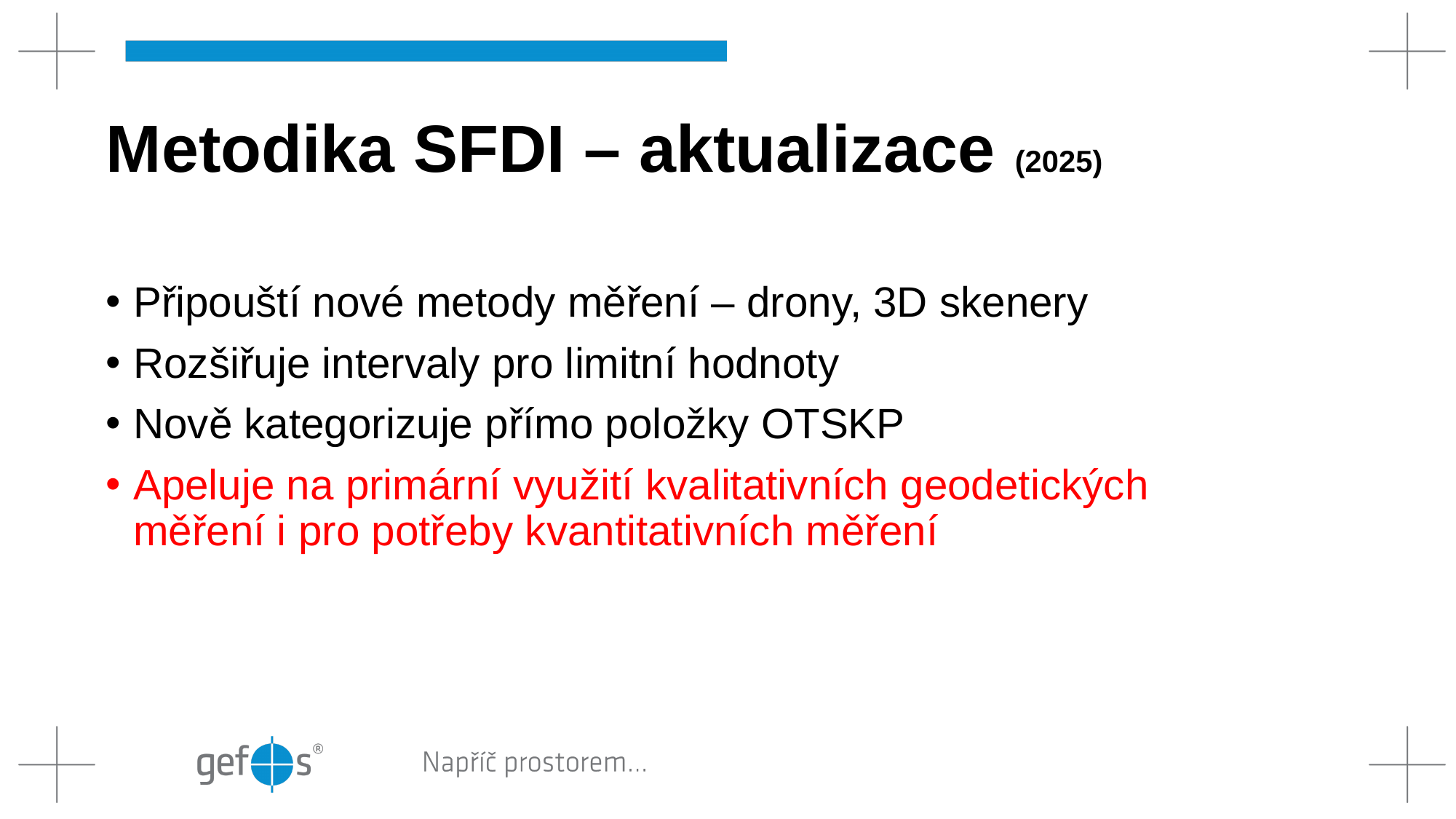

# Metodika SFDI – aktualizace (2025)
Připouští nové metody měření – drony, 3D skenery
Rozšiřuje intervaly pro limitní hodnoty
Nově kategorizuje přímo položky OTSKP
Apeluje na primární využití kvalitativních geodetických měření i pro potřeby kvantitativních měření